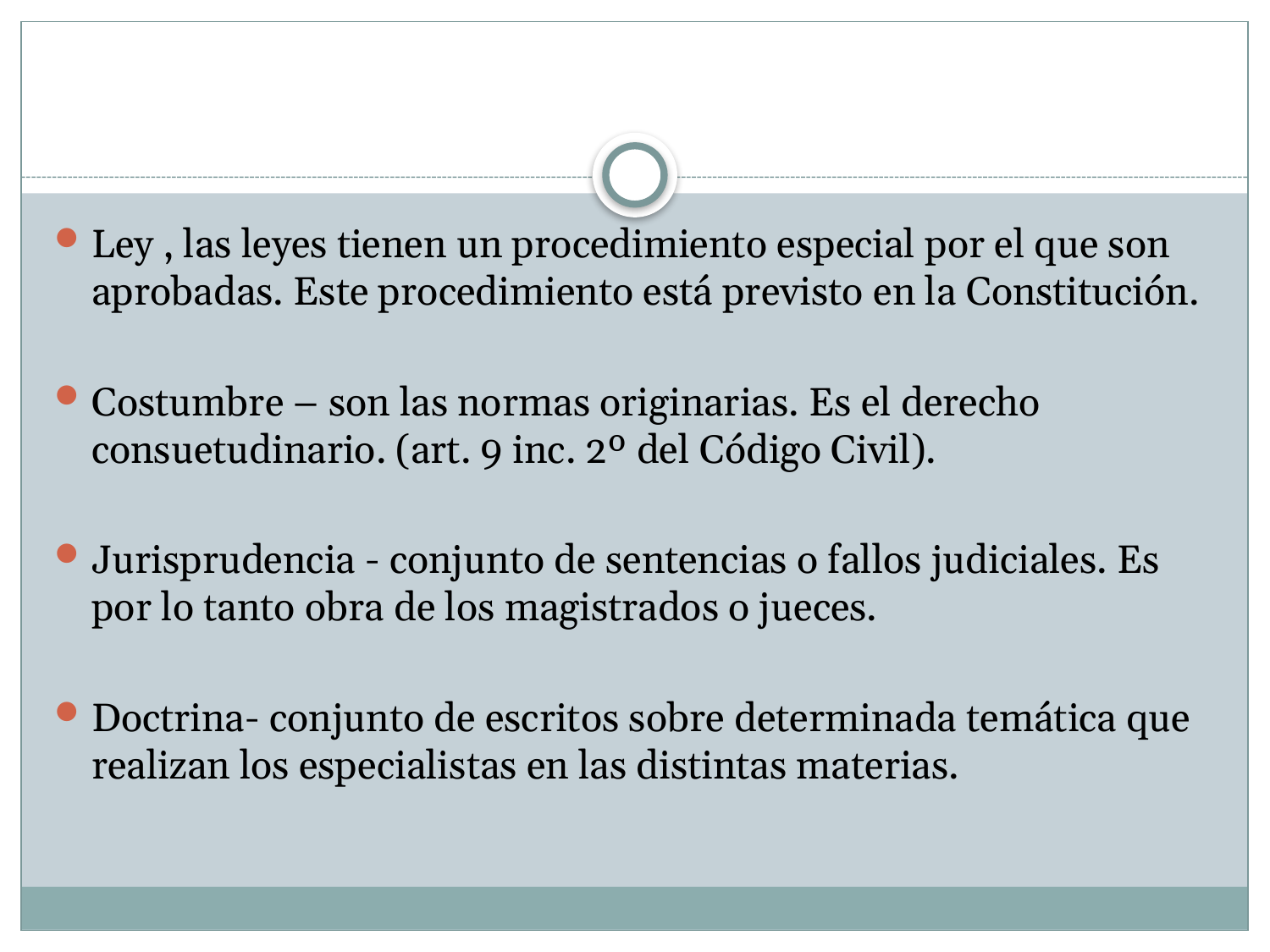

#
Ley , las leyes tienen un procedimiento especial por el que son aprobadas. Este procedimiento está previsto en la Constitución.

Costumbre – son las normas originarias. Es el derecho consuetudinario. (art. 9 inc. 2º del Código Civil).

Jurisprudencia - conjunto de sentencias o fallos judiciales. Es por lo tanto obra de los magistrados o jueces.

Doctrina- conjunto de escritos sobre determinada temática que realizan los especialistas en las distintas materias.